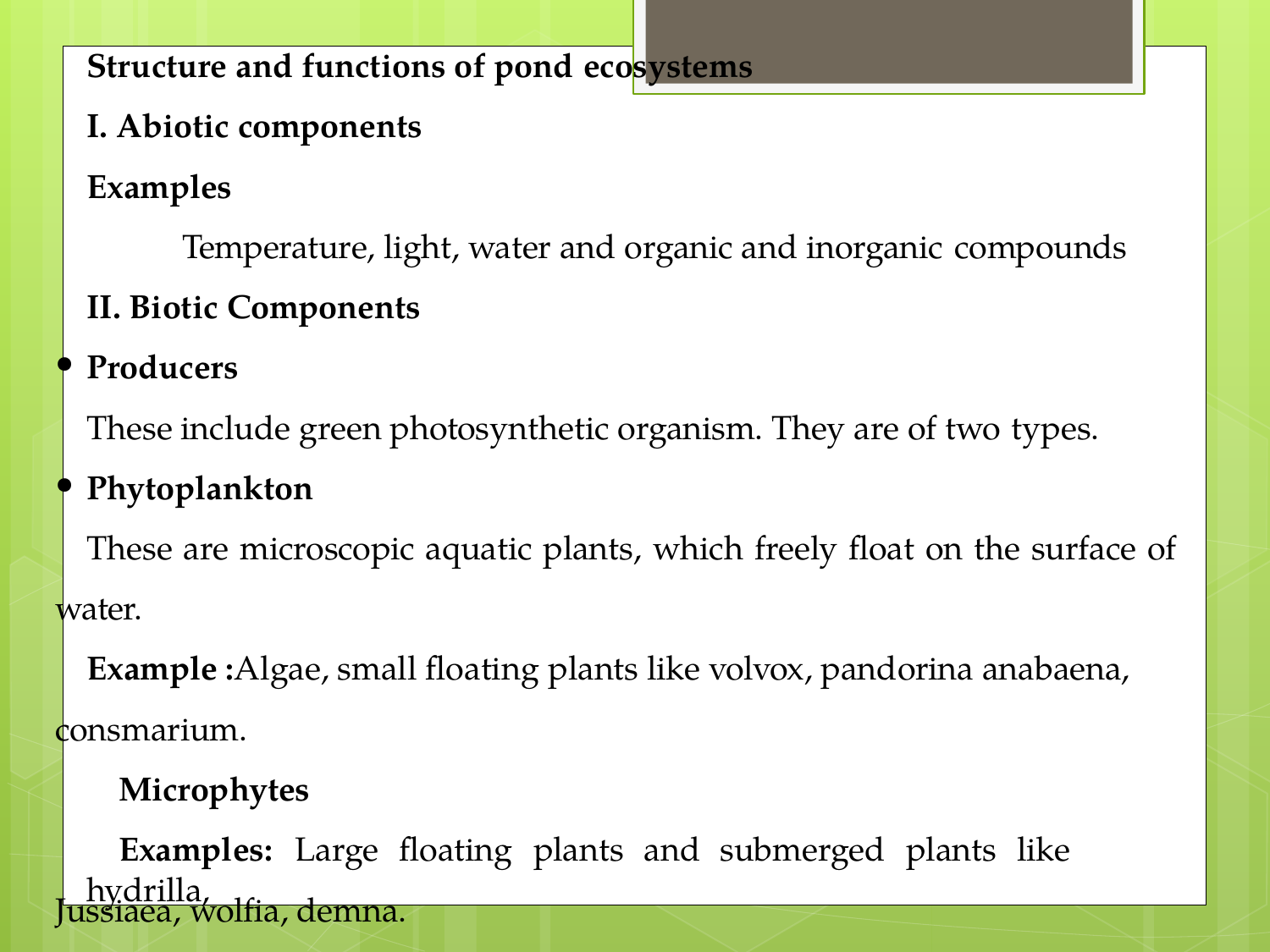

Structure and functions of pond ecosystems
Abiotic components
Examples
Temperature, light, water and organic and inorganic compounds
Biotic Components
Producers
These include green photosynthetic organism. They are of two types.
Phytoplankton
These are microscopic aquatic plants, which freely float on the surface of
water.
Example :Algae, small floating plants like volvox, pandorina anabaena,  consmarium.
Microphytes
Examples:	Large	floating	plants	and	submerged	plants	like	hydrilla,
Jussiaea, wolfia, demna.